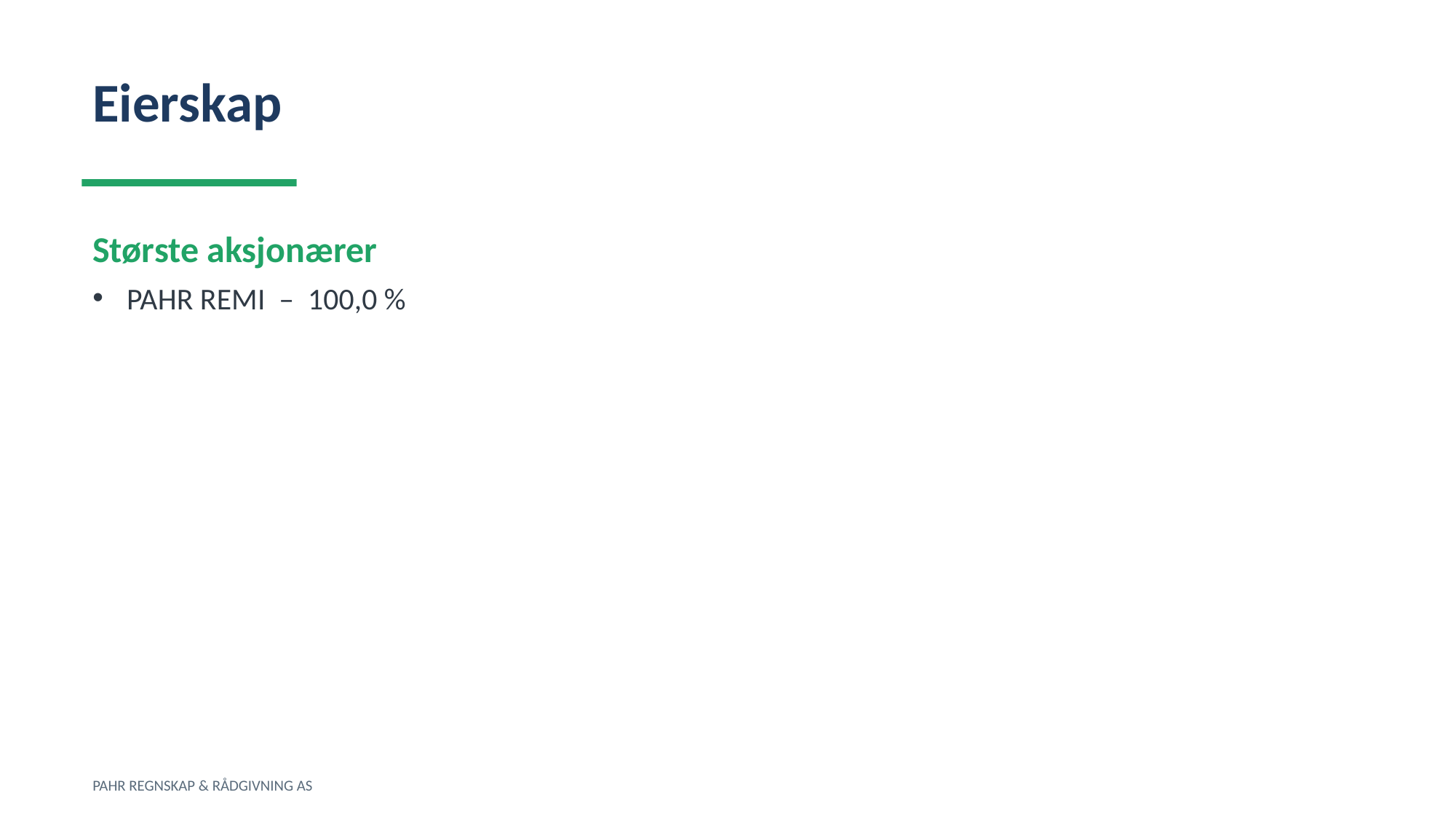

Eierskap

Største aksjonærer
PAHR REMI  –  100,0 %
PAHR REGNSKAP & RÅDGIVNING AS